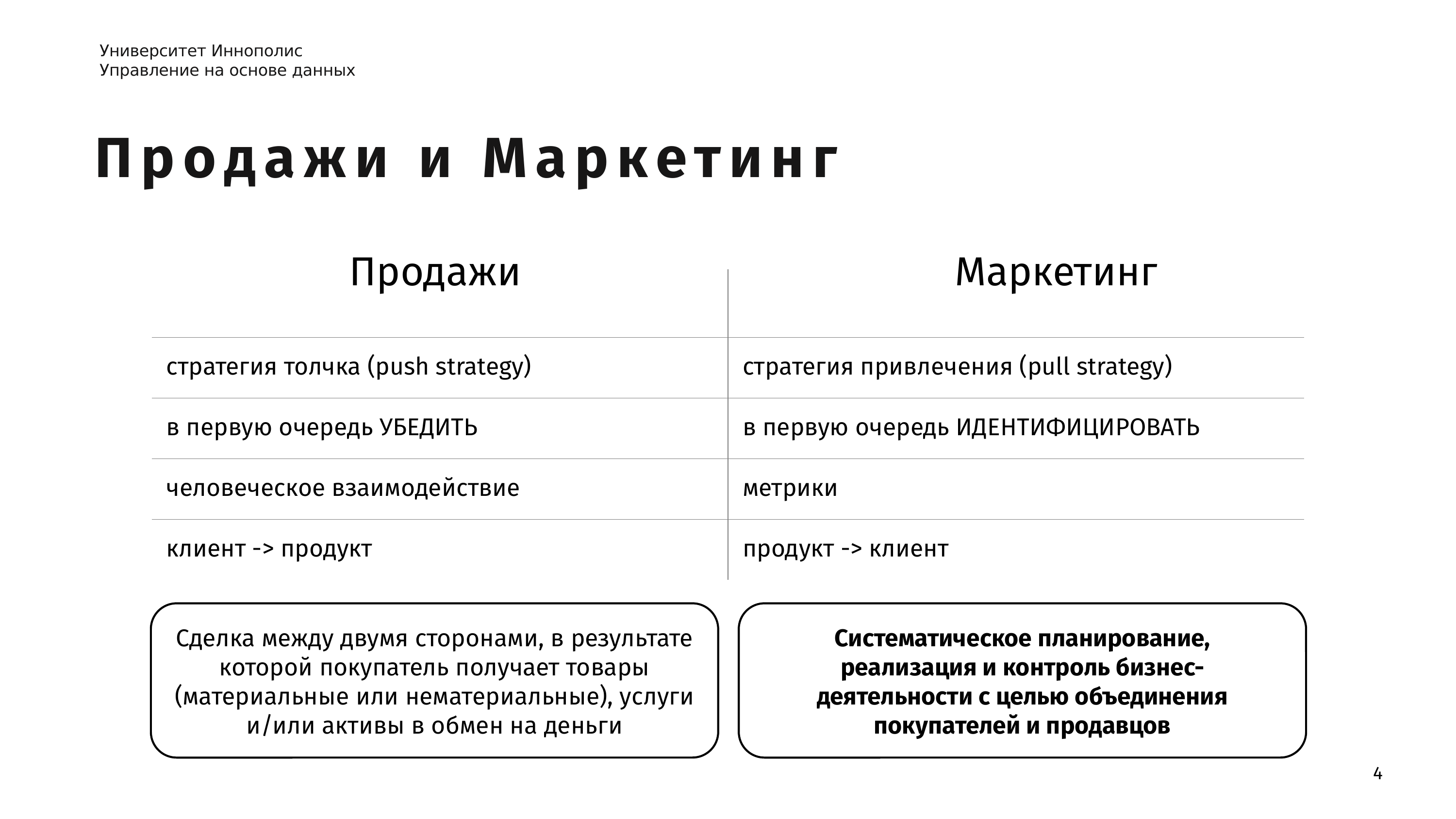

# Продажи и Маркетинг
Продажи
Маркетинг
|  |  |
| --- | --- |
| стратегия толчка (push strategy) | стратегия привлечения (pull strategy) |
| в первую очередь УБЕДИТЬ | в первую очередь ИДЕНТИФИЦИРОВАТЬ |
| человеческое взаимодействие | метрики |
| клиент -> продукт | продукт -> клиент |
Систематическое планирование, реализация и контроль бизнес-деятельности с целью объединения покупателей и продавцов
Сделка между двумя сторонами, в результате которой покупатель получает товары (материальные или нематериальные), услуги и/или активы в обмен на деньги
4